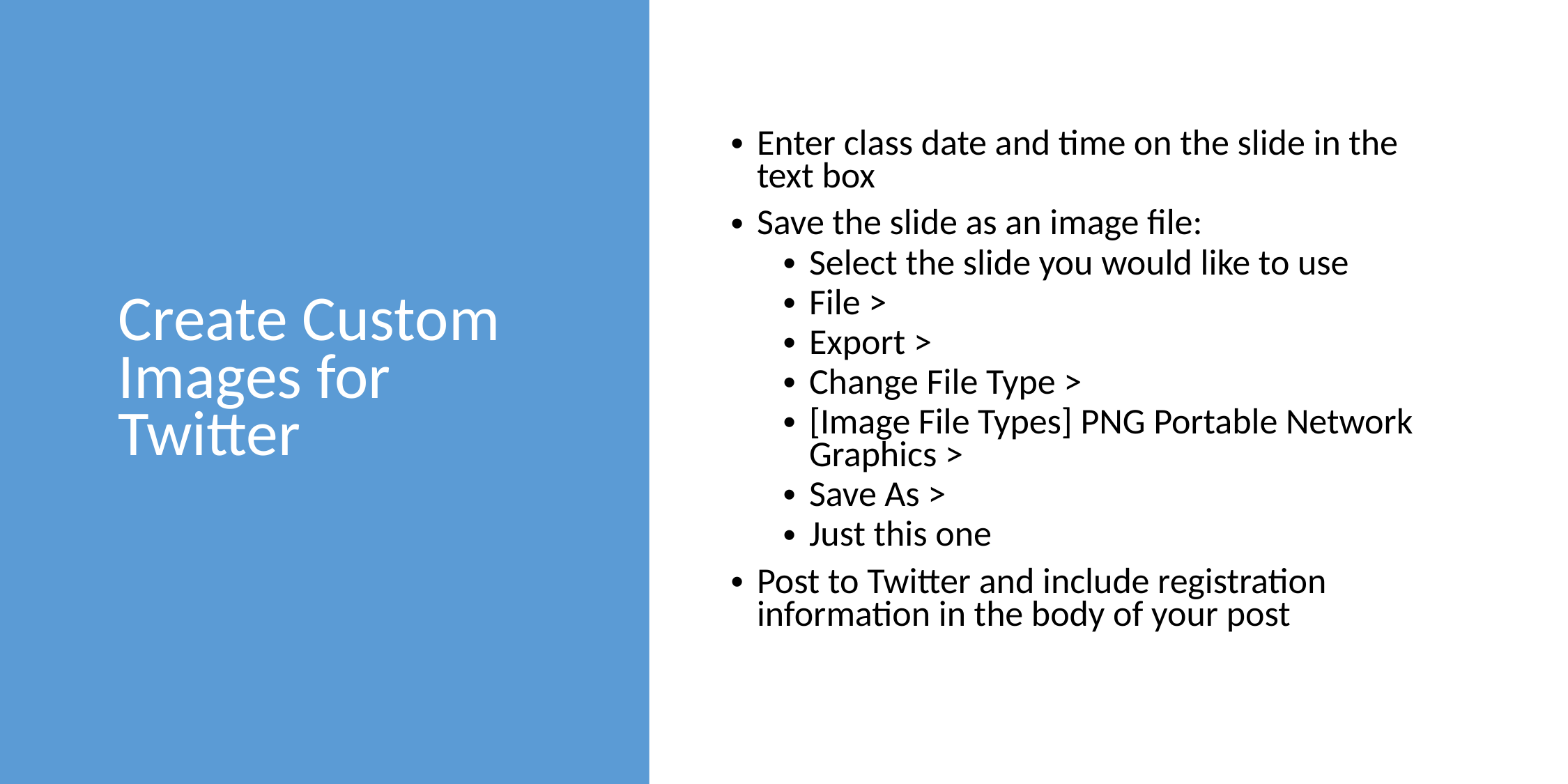

# Create Custom Images for Twitter
Enter class date and time on the slide in the text box
Save the slide as an image file:
Select the slide you would like to use
File >
Export >
Change File Type >
[Image File Types] PNG Portable Network Graphics >
Save As >
Just this one
Post to Twitter and include registration information in the body of your post